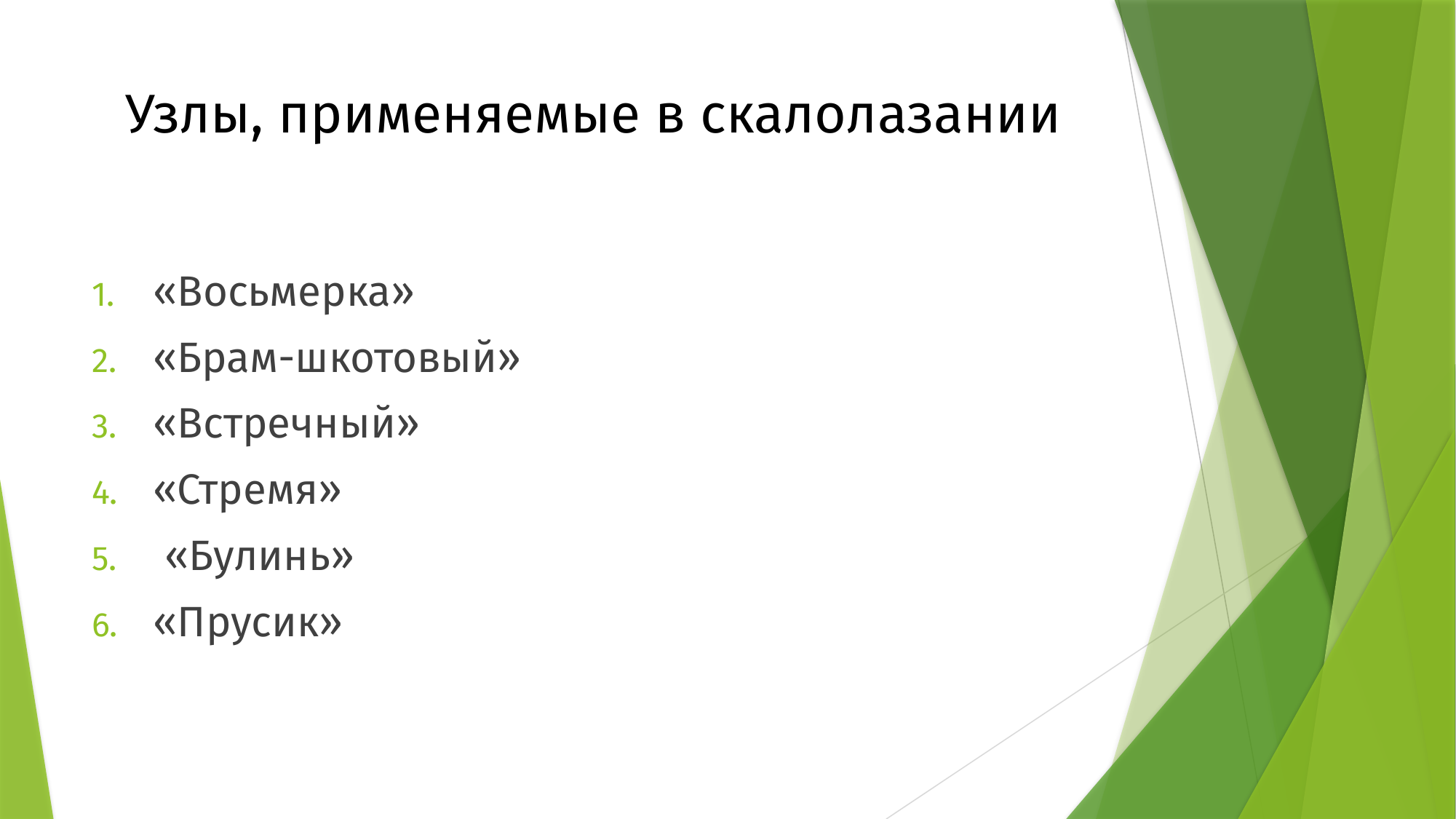

# Узлы, применяемые в скалолазании
«Восьмерка»
«Брам-шкотовый»
«Встречный»
«Стремя»
 «Булинь»
«Прусик»